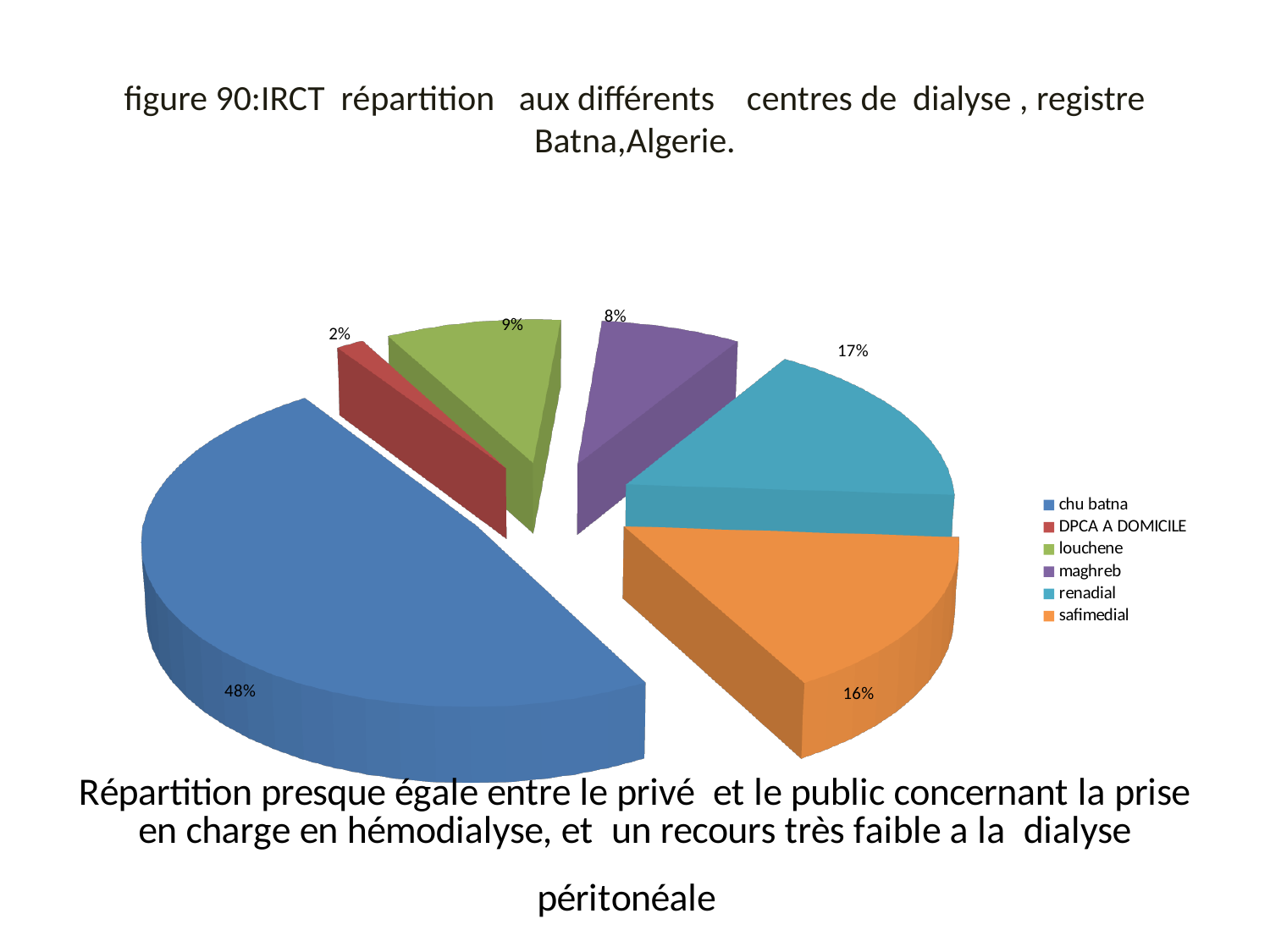

# figure 90:IRCT  répartition   aux différents    centres de  dialyse , registre Batna,Algerie.

[unsupported chart]